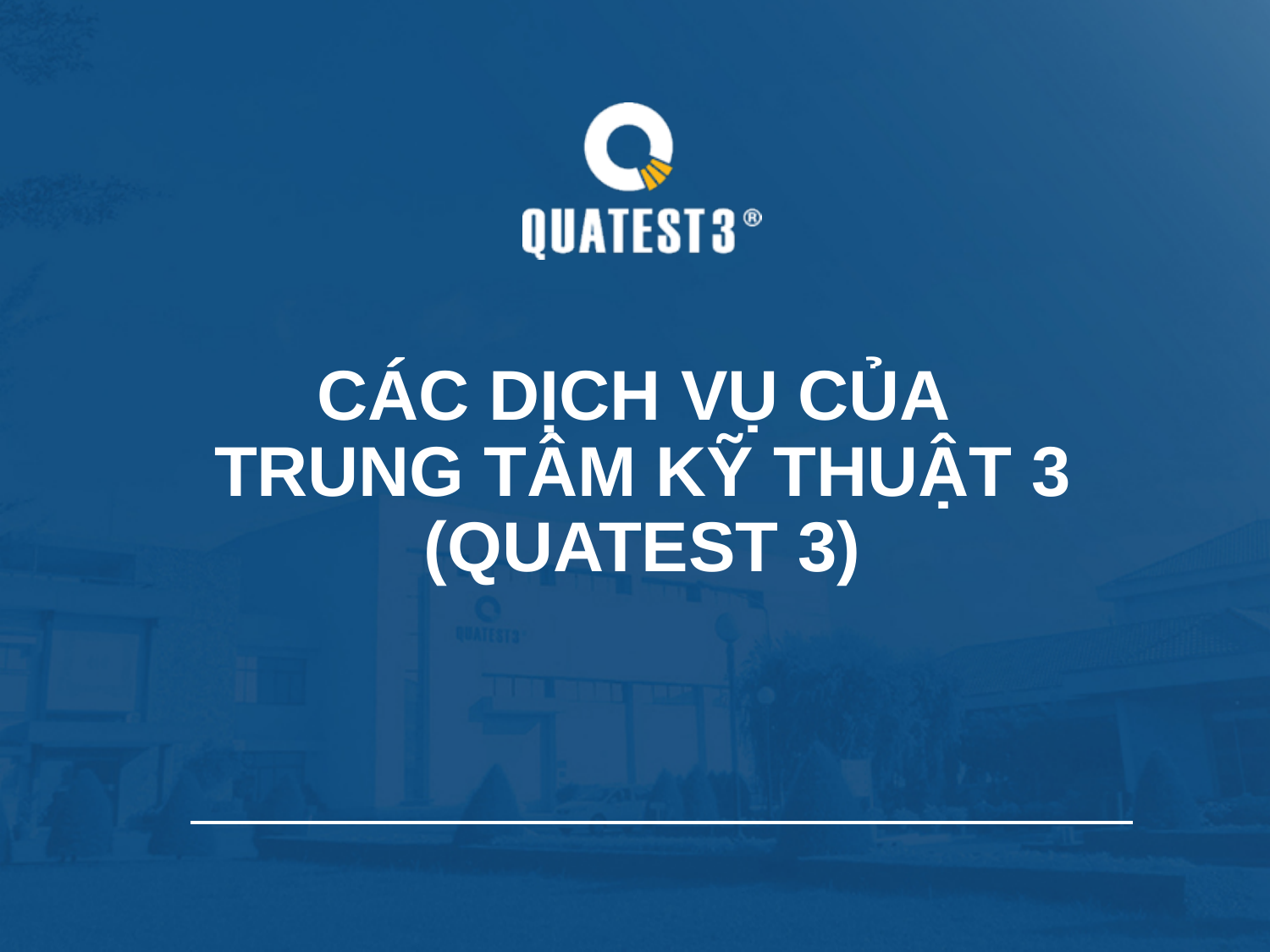

# CÁC DỊCH VỤ CỦA TRUNG TÂM KỸ THUẬT 3 (QUATEST 3)